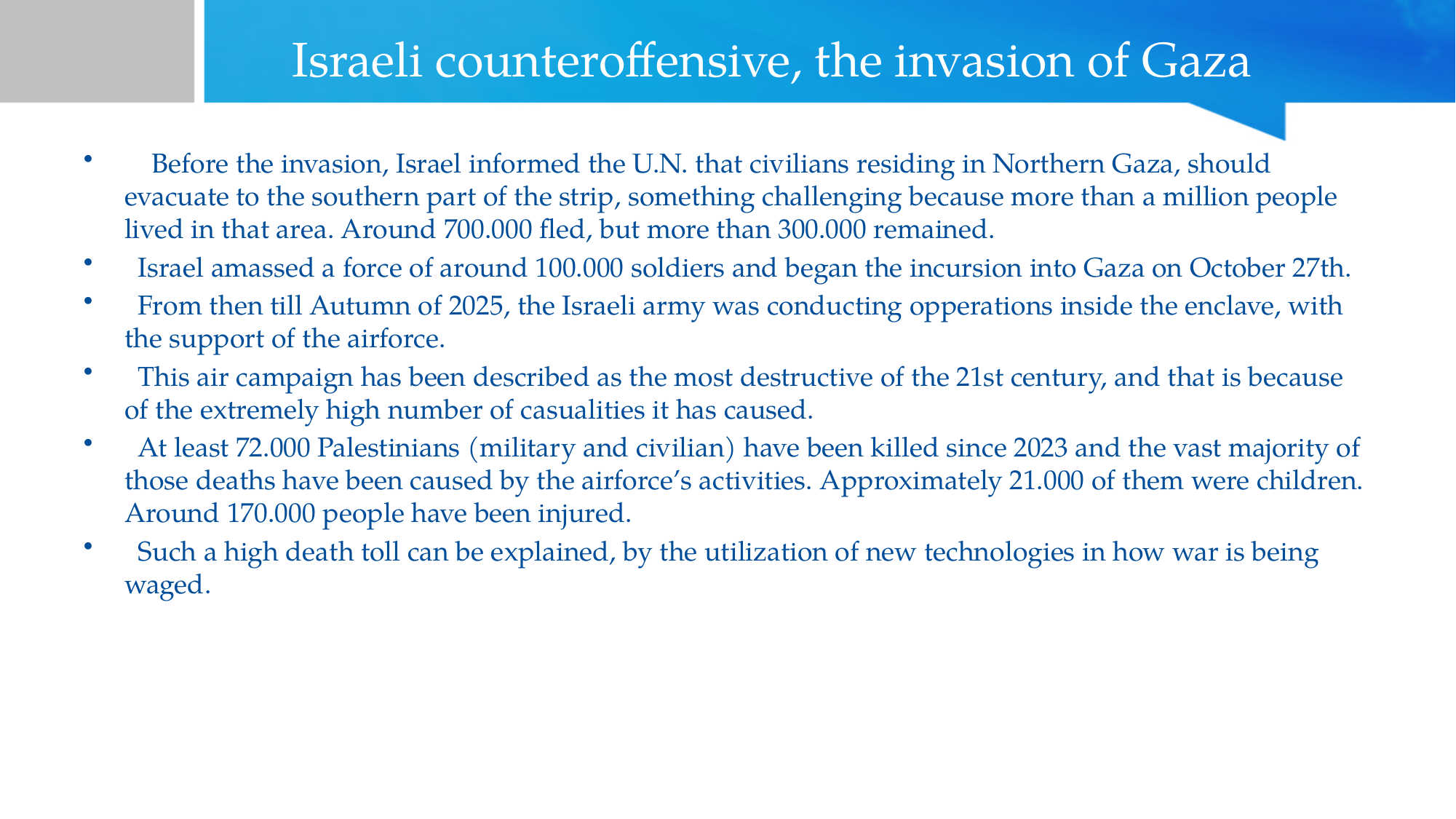

# Israeli counteroffensive, the invasion of Gaza
    Before the invasion, Israel informed the U.N. that civilians residing in Northern Gaza, should evacuate to the southern part of the strip, something challenging because more than a million people lived in that area. Around 700.000 fled, but more than 300.000 remained.
  Israel amassed a force of around 100.000 soldiers and began the incursion into Gaza on October 27th.
  From then till Autumn of 2025, the Israeli army was conducting opperations inside the enclave, with the support of the airforce.
  This air campaign has been described as the most destructive of the 21st century, and that is because of the extremely high number of casualities it has caused.
  At least 72.000 Palestinians (military and civilian) have been killed since 2023 and the vast majority of those deaths have been caused by the airforce’s activities. Approximately 21.000 of them were children. Around 170.000 people have been injured.
  Such a high death toll can be explained, by the utilization of new technologies in how war is being waged.